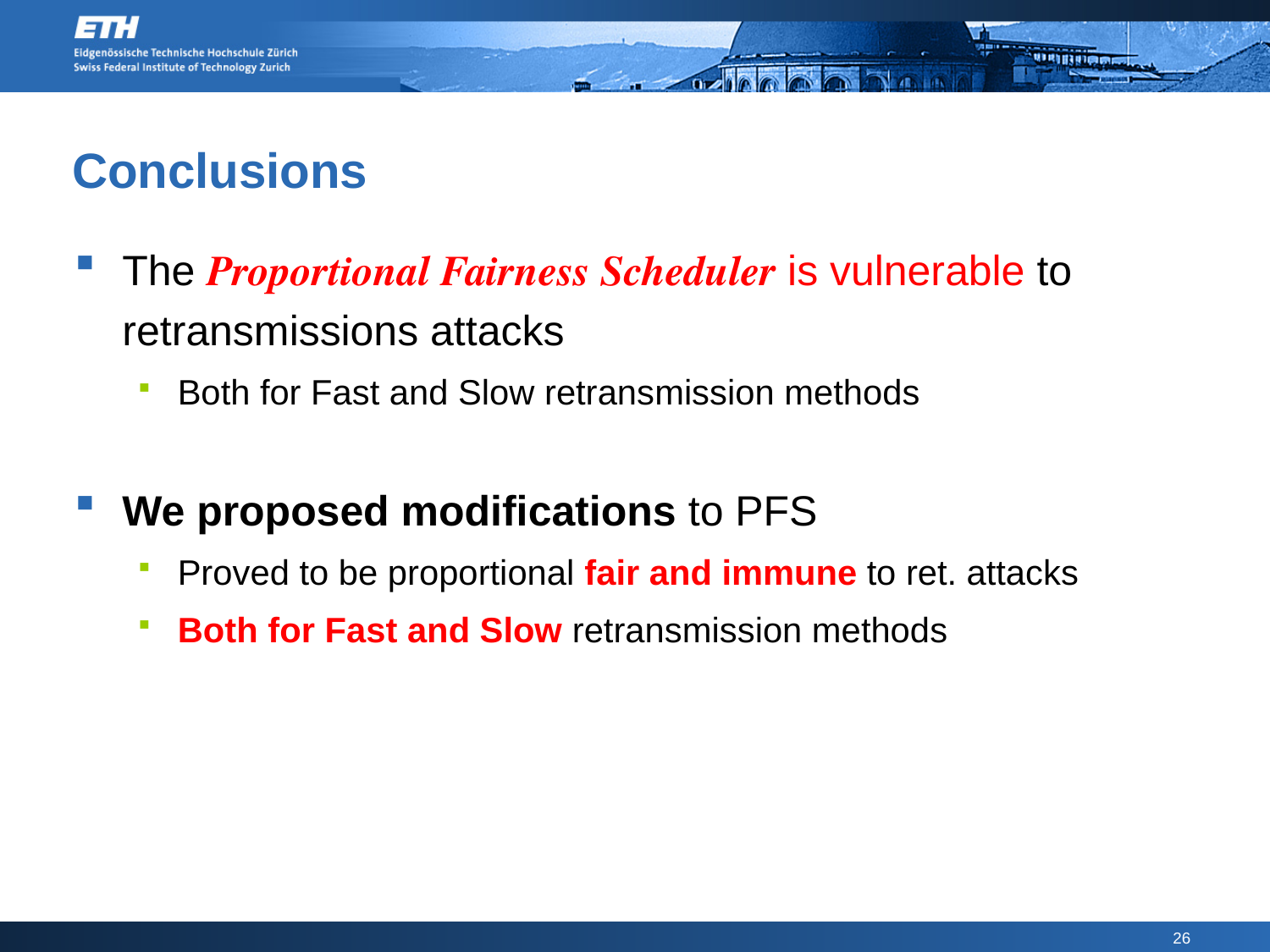

# Conclusions
The Proportional Fairness Scheduler is vulnerable to retransmissions attacks
Both for Fast and Slow retransmission methods

We proposed modifications to PFS
Proved to be proportional fair and immune to ret. attacks
Both for Fast and Slow retransmission methods

26